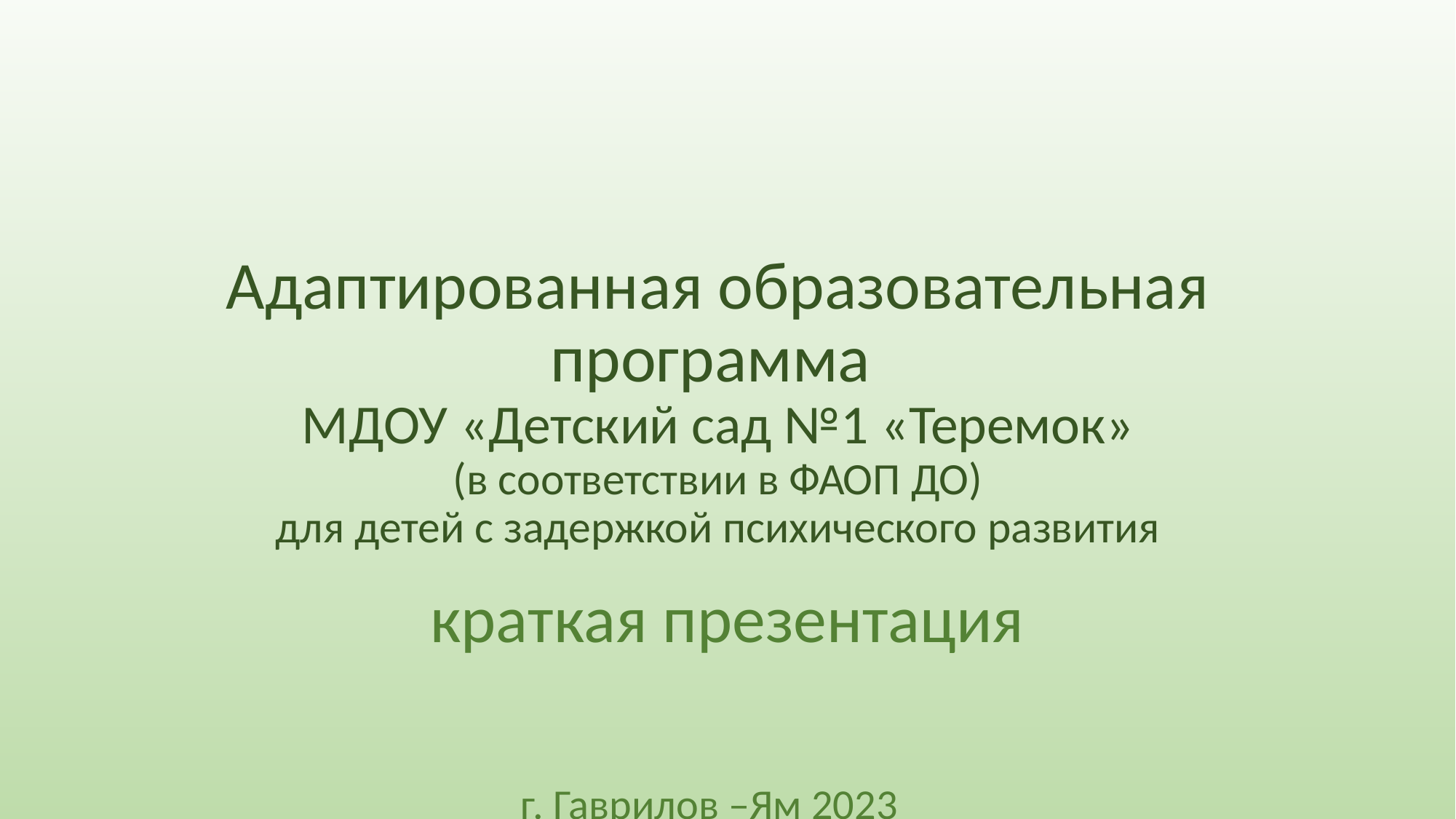

# Адаптированная образовательная программа МДОУ «Детский сад №1 «Теремок» (в соответствии в ФАОП ДО) для детей с задержкой психического развития
краткая презентация
г. Гаврилов –Ям 2023